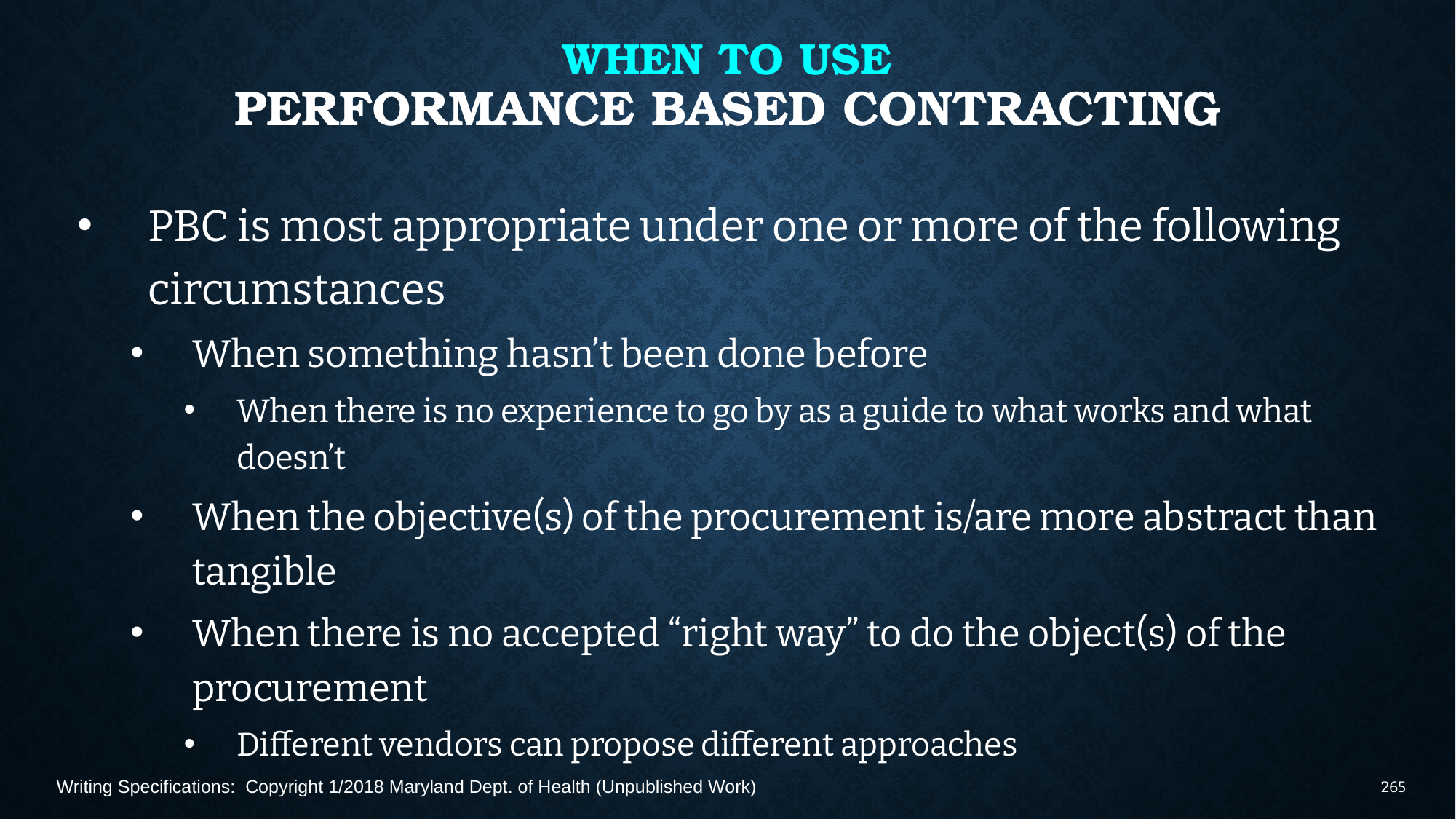

# When to Use Performance Based Contracting
PBC is most appropriate under one or more of the following circumstances
When something hasn’t been done before
When there is no experience to go by as a guide to what works and what doesn’t
When the objective(s) of the procurement is/are more abstract than tangible
When there is no accepted “right way” to do the object(s) of the procurement
Different vendors can propose different approaches

Writing Specifications:  Copyright 1/2018 Maryland Dept. of Health (Unpublished Work)
265